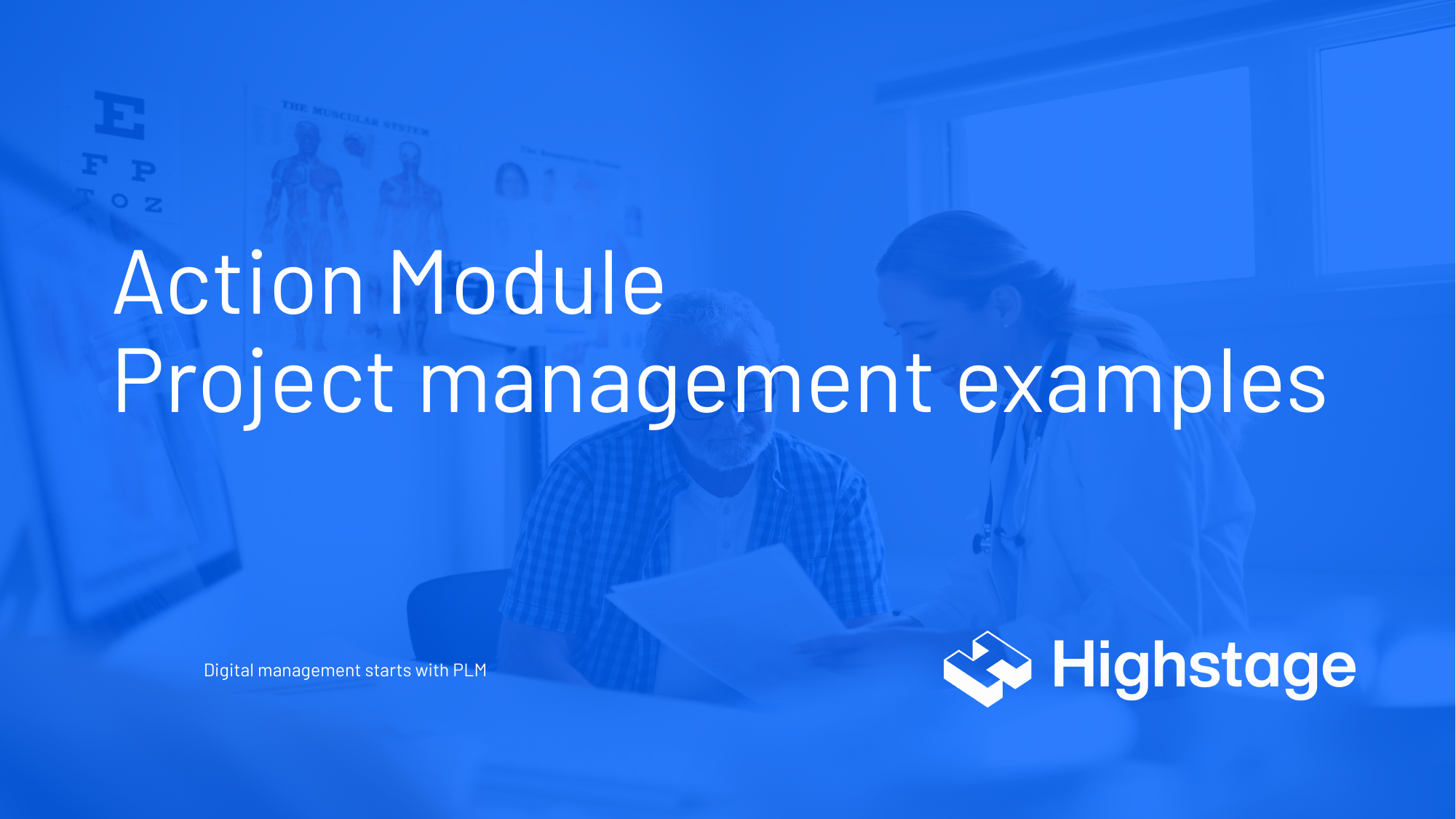

# Action Module Project management examples
Digital management starts with PLM